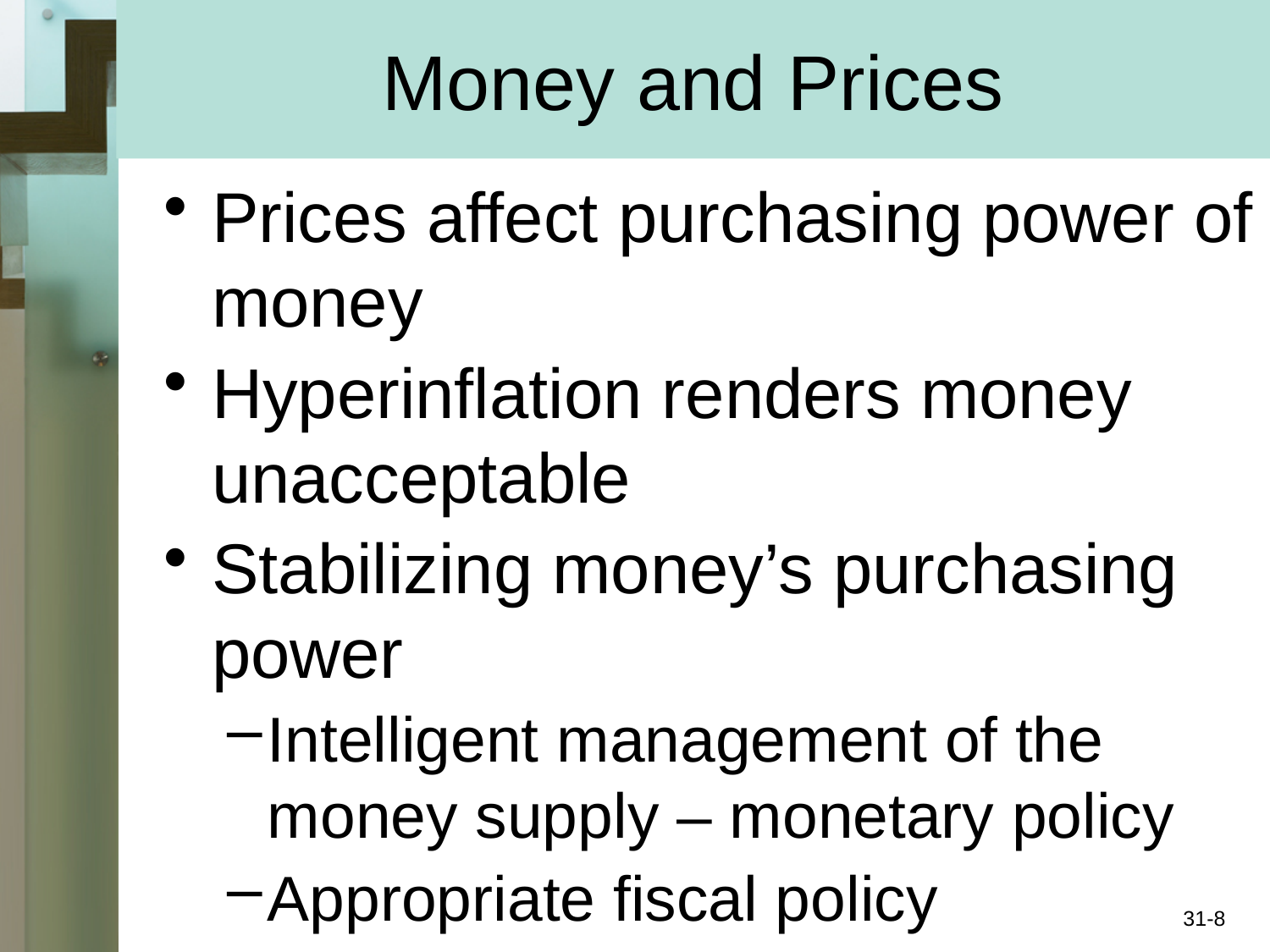

# Money and Prices
Prices affect purchasing power of money
Hyperinflation renders money unacceptable
Stabilizing money’s purchasing power
Intelligent management of the money supply – monetary policy
Appropriate fiscal policy
31-8